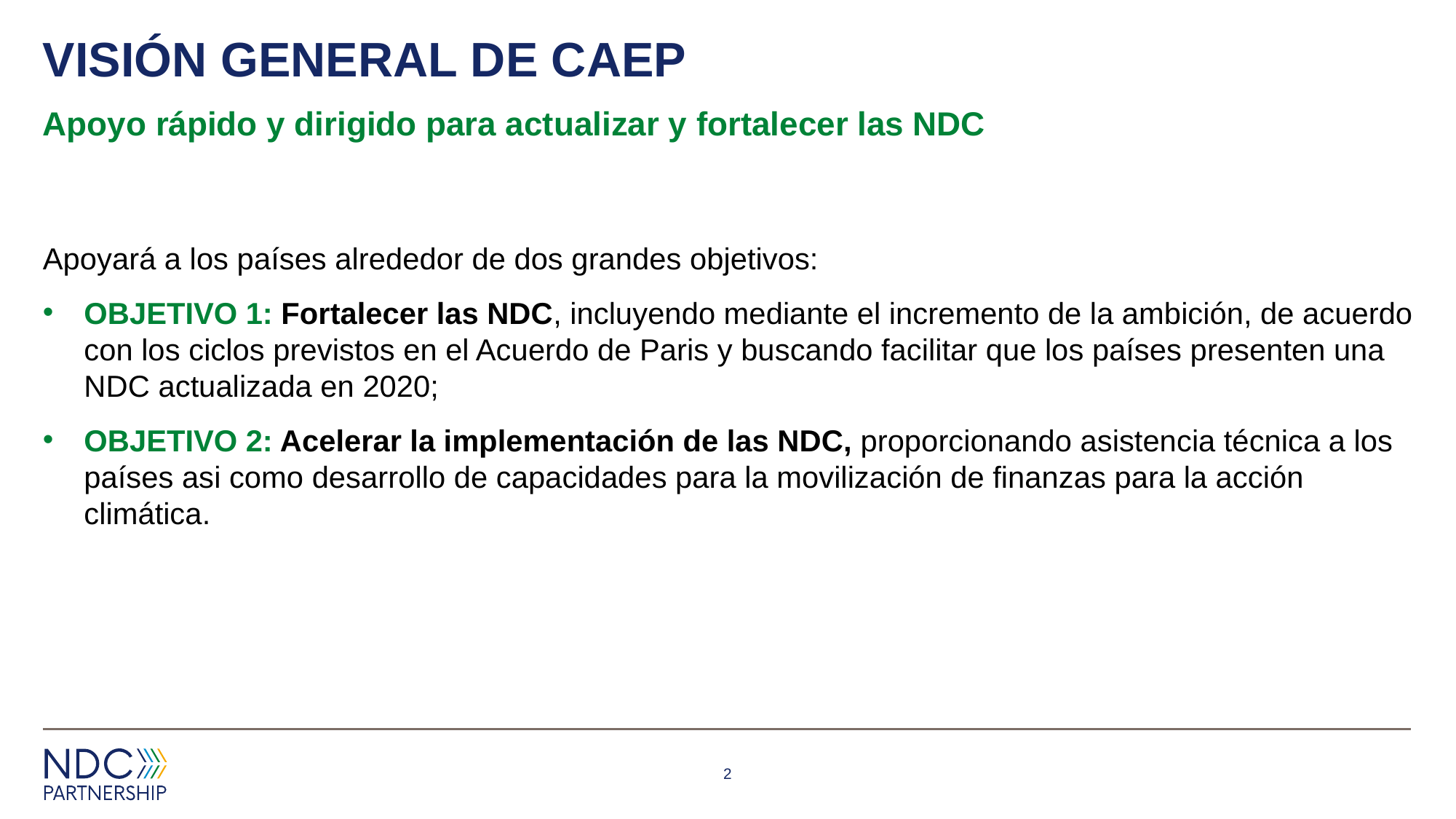

# VISIóN GENERal de caep
Apoyo rápido y dirigido para actualizar y fortalecer las NDC

Apoyará a los países alrededor de dos grandes objetivos:
OBJETIVO 1: Fortalecer las NDC, incluyendo mediante el incremento de la ambición, de acuerdo con los ciclos previstos en el Acuerdo de Paris y buscando facilitar que los países presenten una NDC actualizada en 2020;
OBJETIVO 2: Acelerar la implementación de las NDC, proporcionando asistencia técnica a los países asi como desarrollo de capacidades para la movilización de finanzas para la acción climática.

2